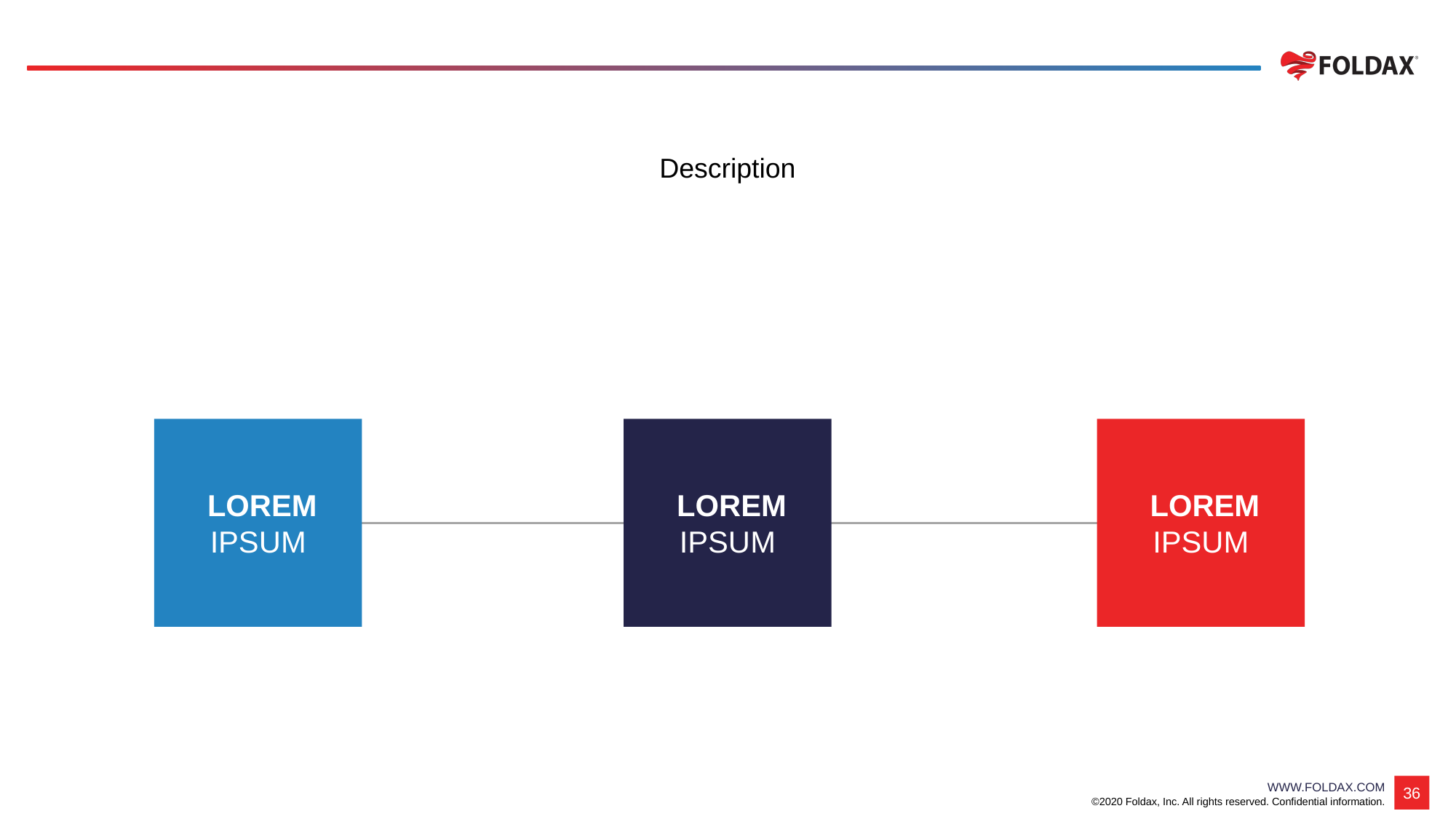

#

Description

 LOREM
IPSUM
 LOREM
IPSUM

 LOREM
IPSUM

©2020 Foldax, Inc. All rights reserved. Confidential information.
36